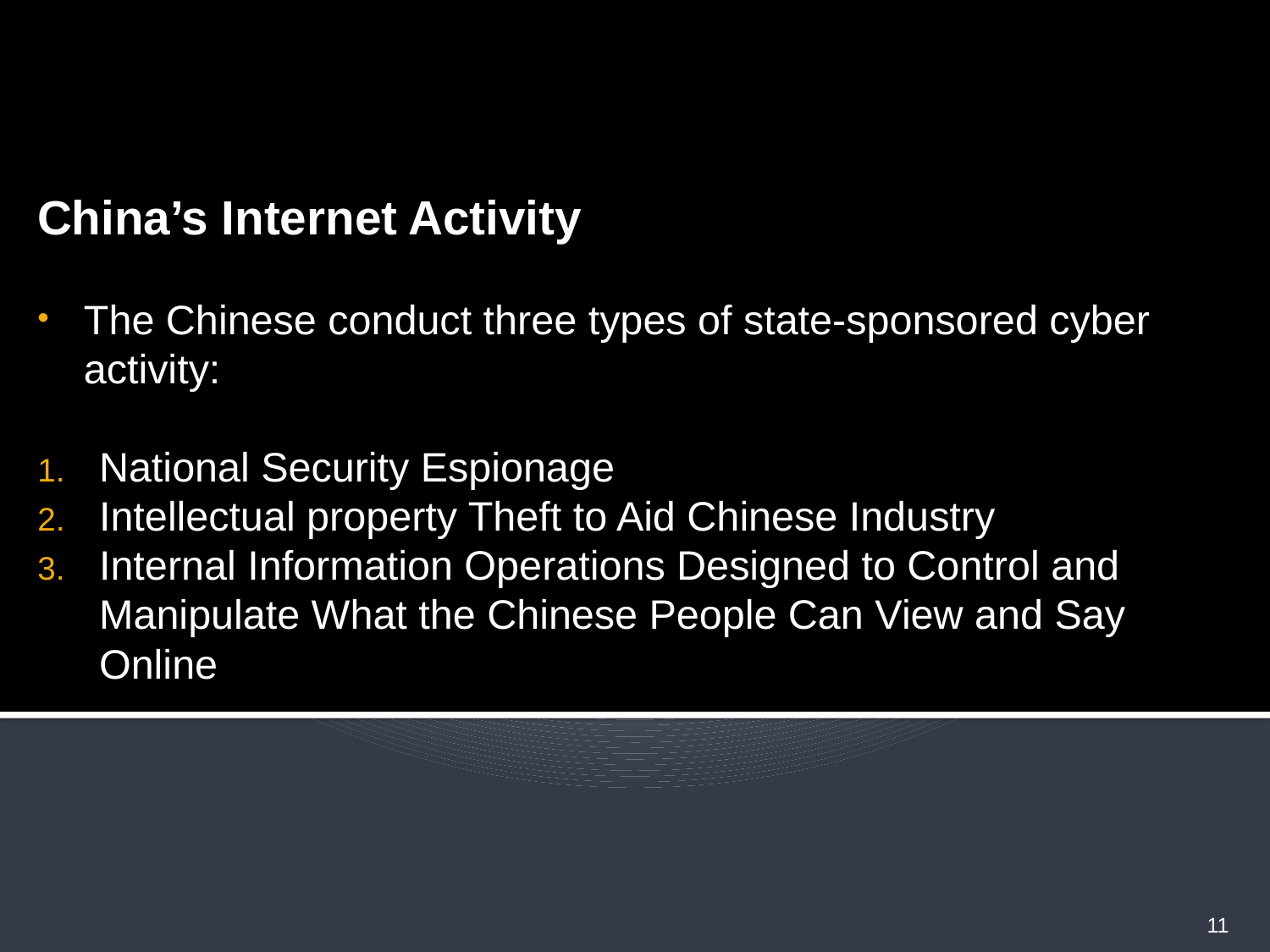

China’s Internet Activity

The Chinese conduct three types of state-sponsored cyber activity:

National Security Espionage
Intellectual property Theft to Aid Chinese Industry
Internal Information Operations Designed to Control and Manipulate What the Chinese People Can View and Say Online

11